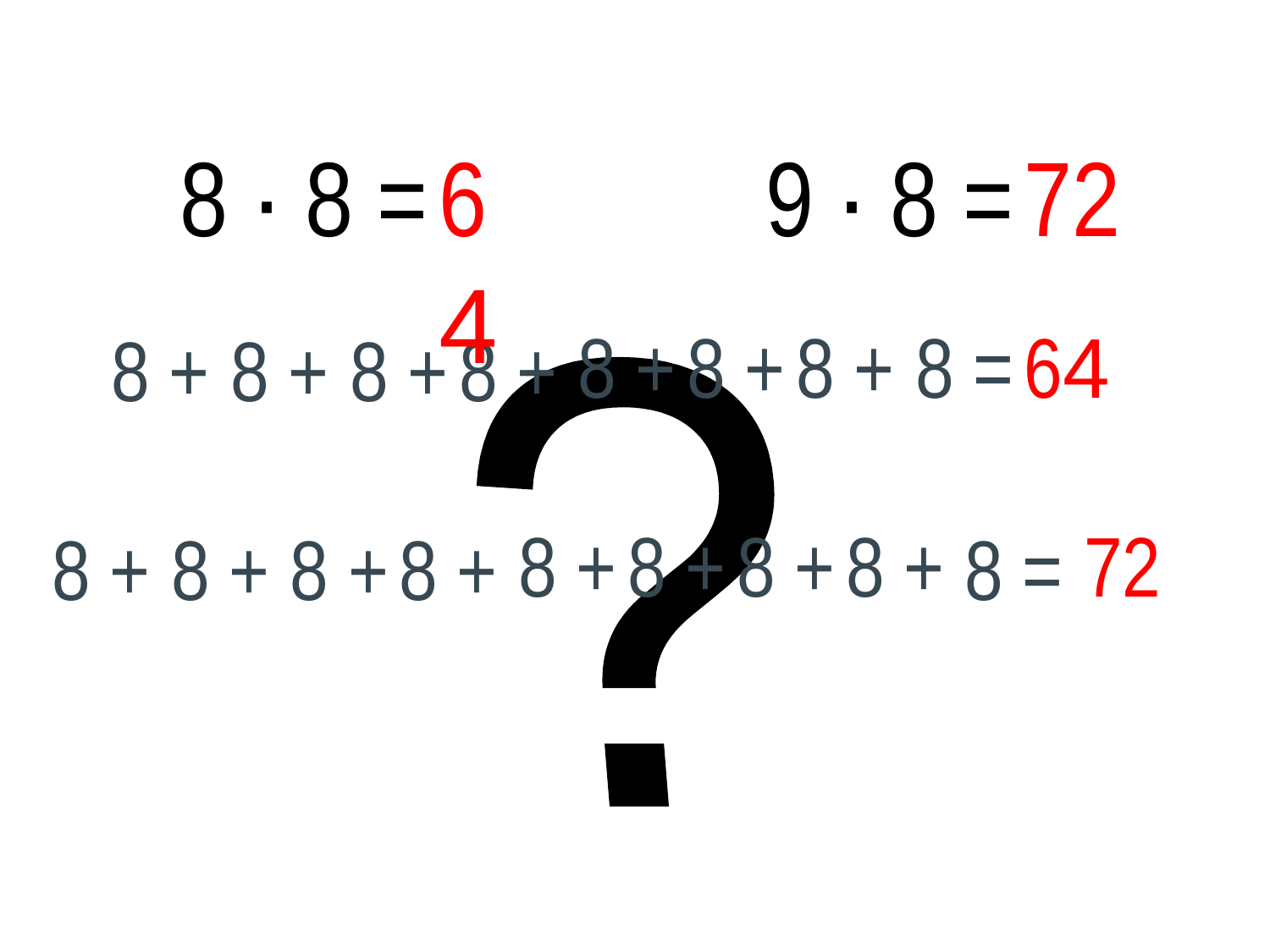

8 ∙ 8 =
64
9 ∙ 8 =
72
8 +
8 +
8 +
8 =
64
8 +
8 +
8 +
8 +
?
8 +
8 +
8 +
8 +
72
8 +
8 +
8 +
8 +
8 =